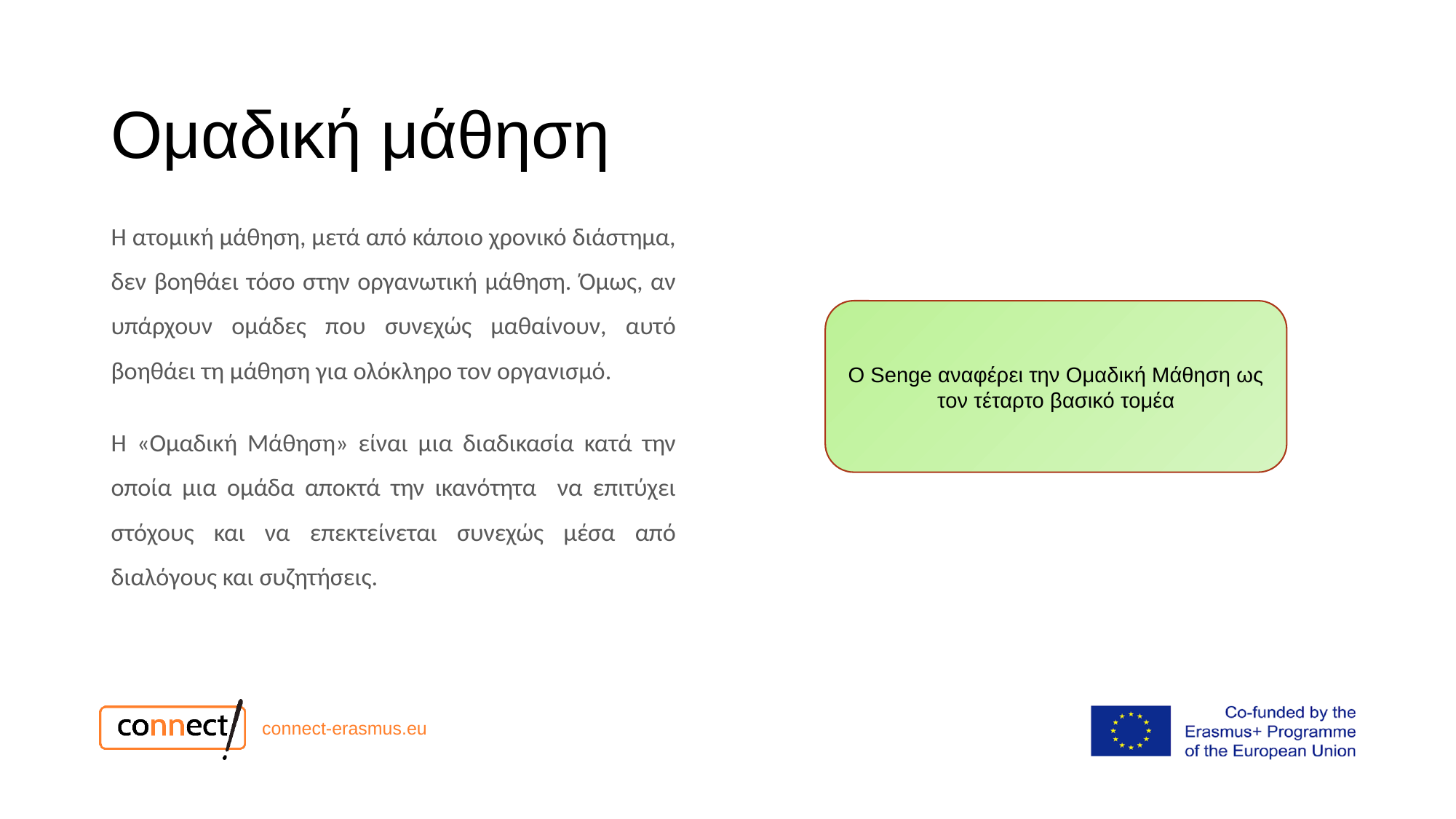

# Ομαδική μάθηση
Η ατομική μάθηση, μετά από κάποιο χρονικό διάστημα, δεν βοηθάει τόσο στην οργανωτική μάθηση. Όμως, αν υπάρχουν ομάδες που συνεχώς μαθαίνουν, αυτό βοηθάει τη μάθηση για ολόκληρο τον οργανισμό.
Η «Ομαδική Μάθηση» είναι μια διαδικασία κατά την οποία μια ομάδα αποκτά την ικανότητα  να επιτύχει στόχους και να επεκτείνεται συνεχώς μέσα από διαλόγους και συζητήσεις.

Ο Senge αναφέρει την Ομαδική Μάθηση ως τον τέταρτο βασικό τομέα
connect-erasmus.eu